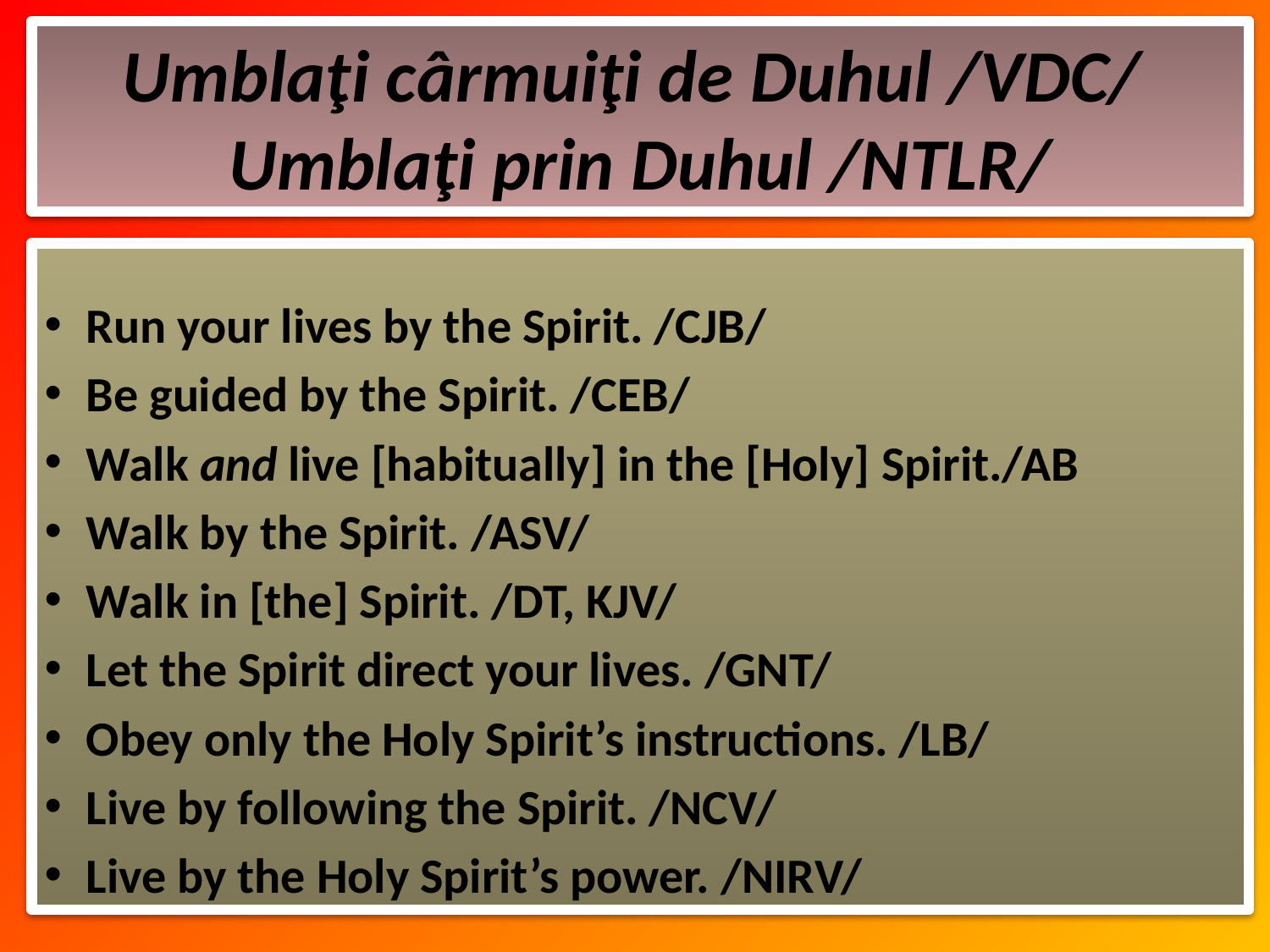

# Umblaţi cârmuiţi de Duhul /VDC/ Umblaţi prin Duhul /NTLR/
Run your lives by the Spirit. /CJB/
Be guided by the Spirit. /CEB/
Walk and live [habitually] in the [Holy] Spirit./AB
Walk by the Spirit. /ASV/
Walk in [the] Spirit. /DT, KJV/
Let the Spirit direct your lives. /GNT/
Obey only the Holy Spirit’s instructions. /LB/
Live by following the Spirit. /NCV/
Live by the Holy Spirit’s power. /NIRV/